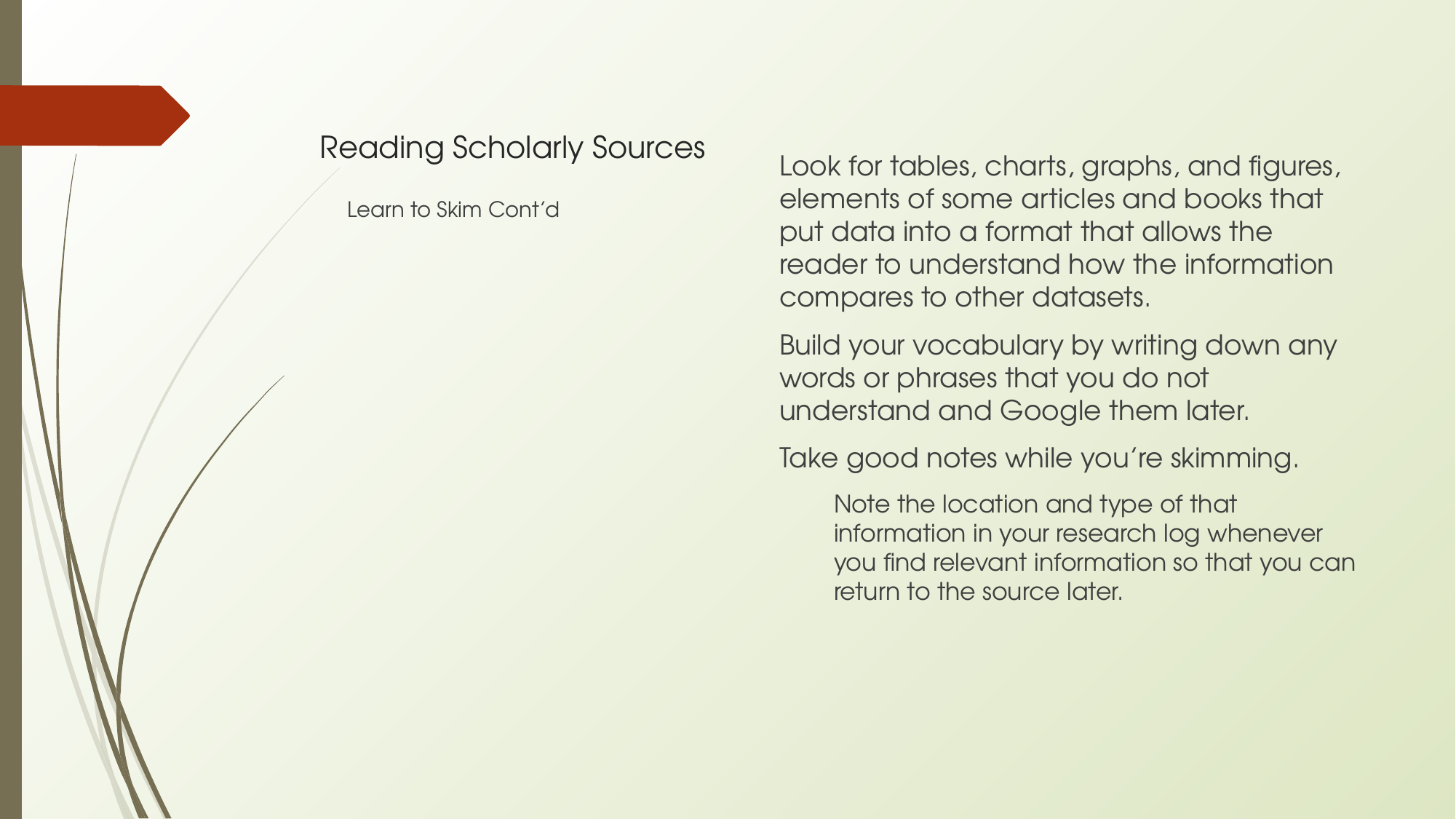

# Reading Scholarly Sources
Look for tables, charts, graphs, and figures, elements of some articles and books that put data into a format that allows the reader to understand how the information compares to other datasets.
Build your vocabulary by writing down any words or phrases that you do not understand and Google them later.
Take good notes while you’re skimming.
Note the location and type of that information in your research log whenever you find relevant information so that you can return to the source later.
Learn to Skim Cont’d